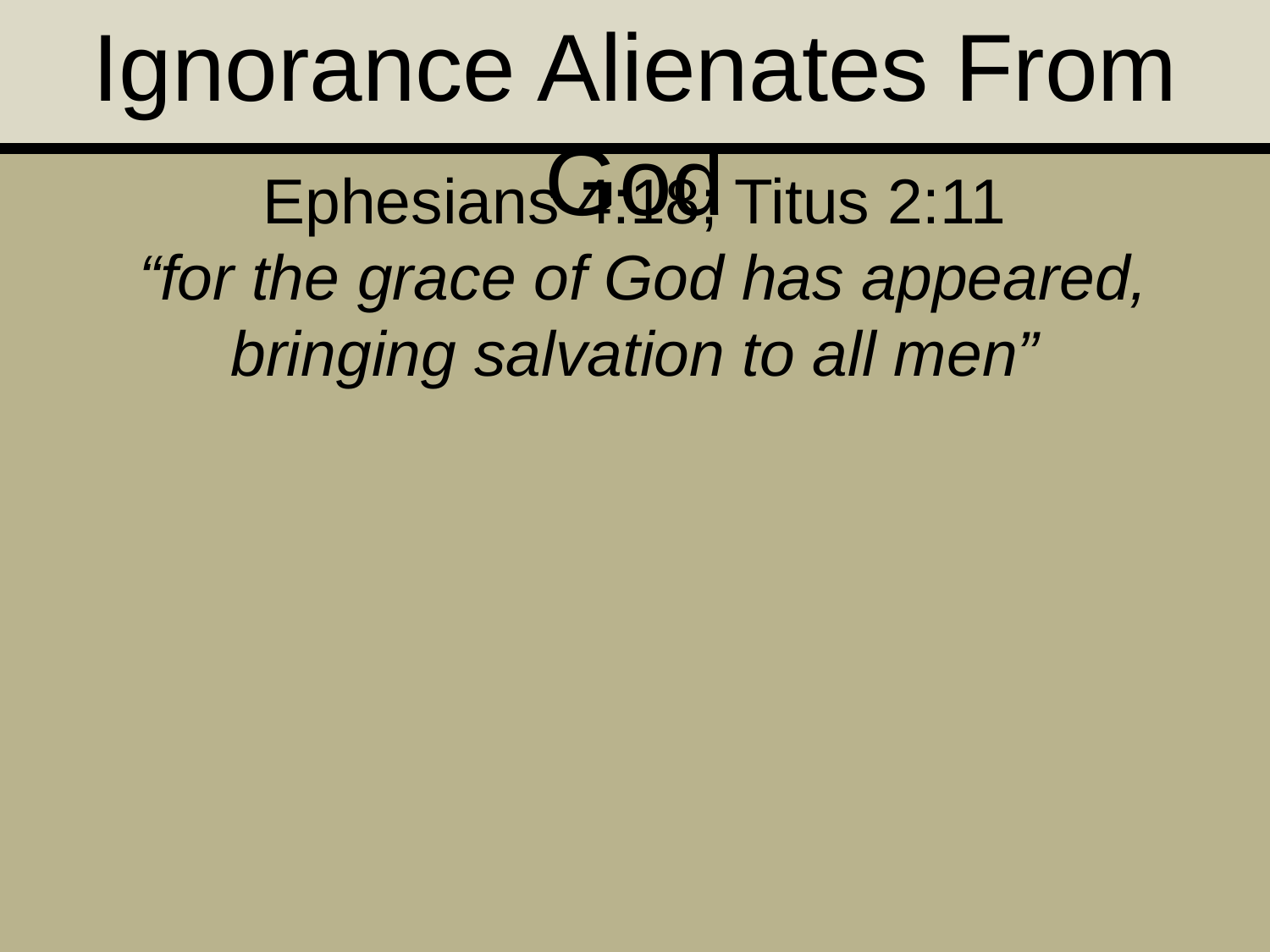

Ignorance Alienates From God

Ephesians 4:18; Titus 2:11
 “for the grace of God has appeared, bringing salvation to all men”